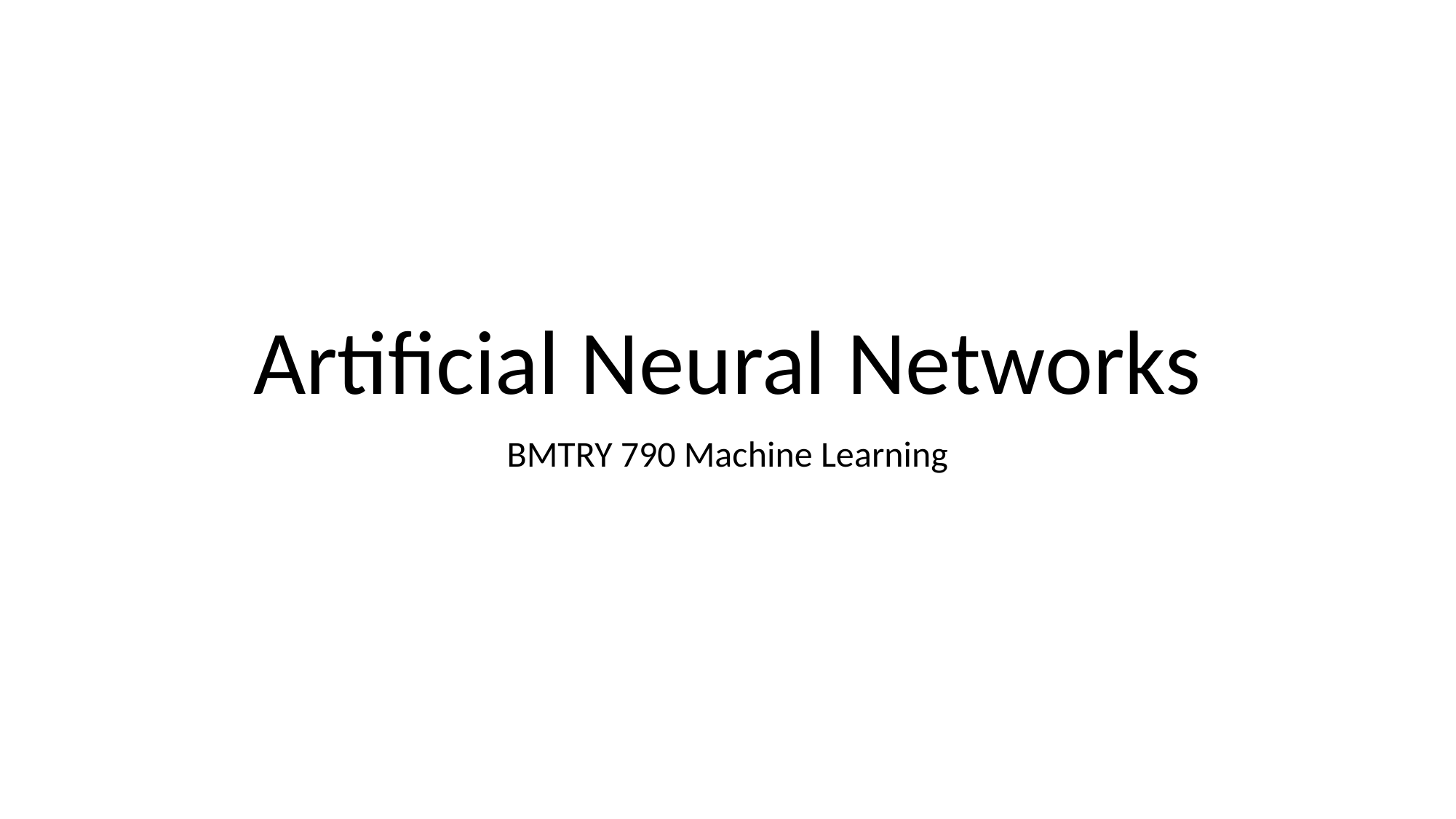

# Artificial Neural Networks
BMTRY 790 Machine Learning